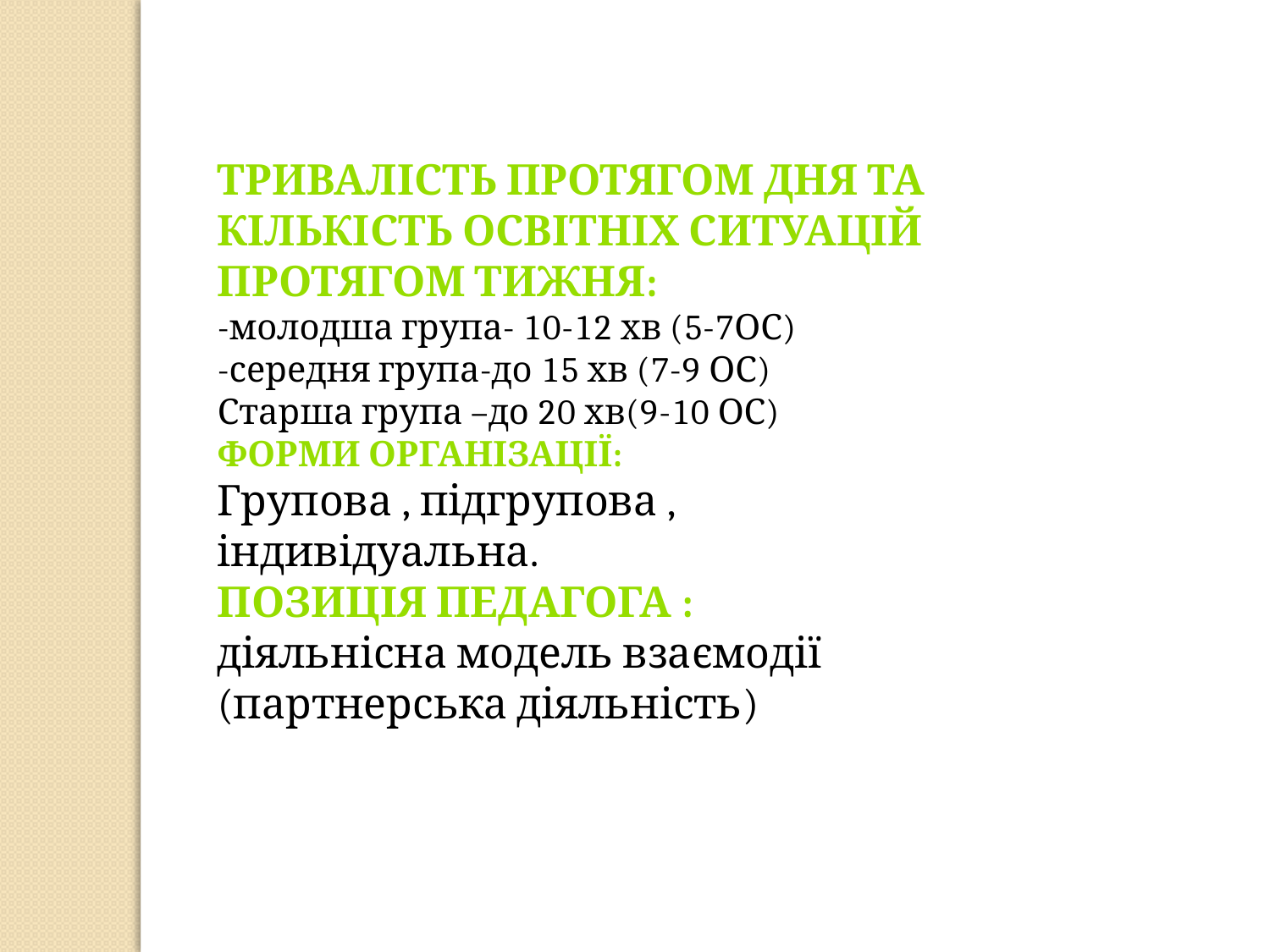

Тривалість протягом дня та кількість Освітніх Ситуацій  протягом тижня:
-молодша група- 10-12 хв (5-7ОС)
-середня група-до 15 хв (7-9 ОС)
Старша група –до 20 хв(9-10 ОС)
Форми організації:
Групова , підгрупова , індивідуальна.
Позиція педагога :
діяльнісна модель взаємодії (партнерська діяльність)